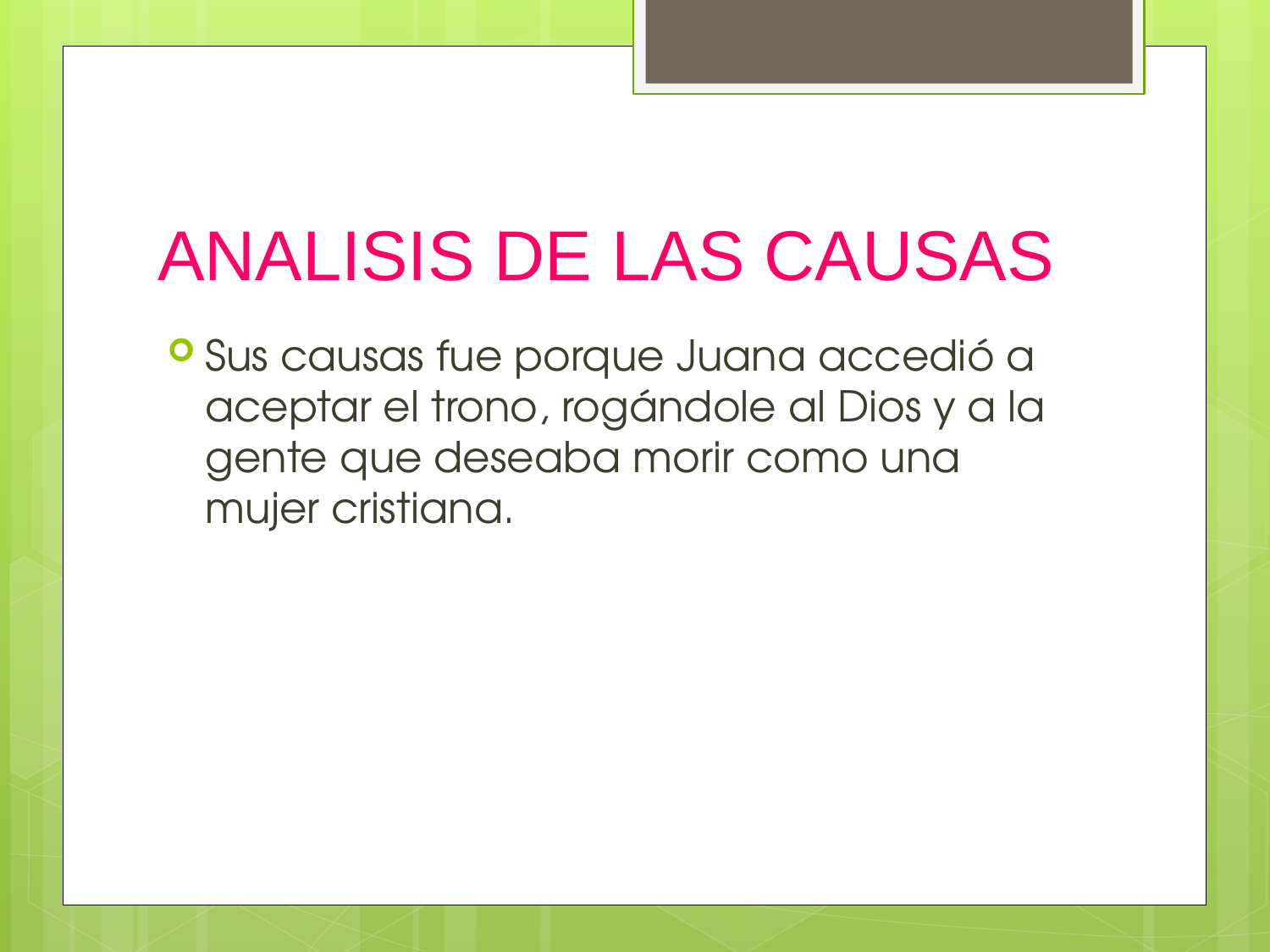

# ANALISIS DE LAS CAUSAS
Sus causas fue porque Juana accedió a aceptar el trono, rogándole al Dios y a la gente que deseaba morir como una mujer cristiana.